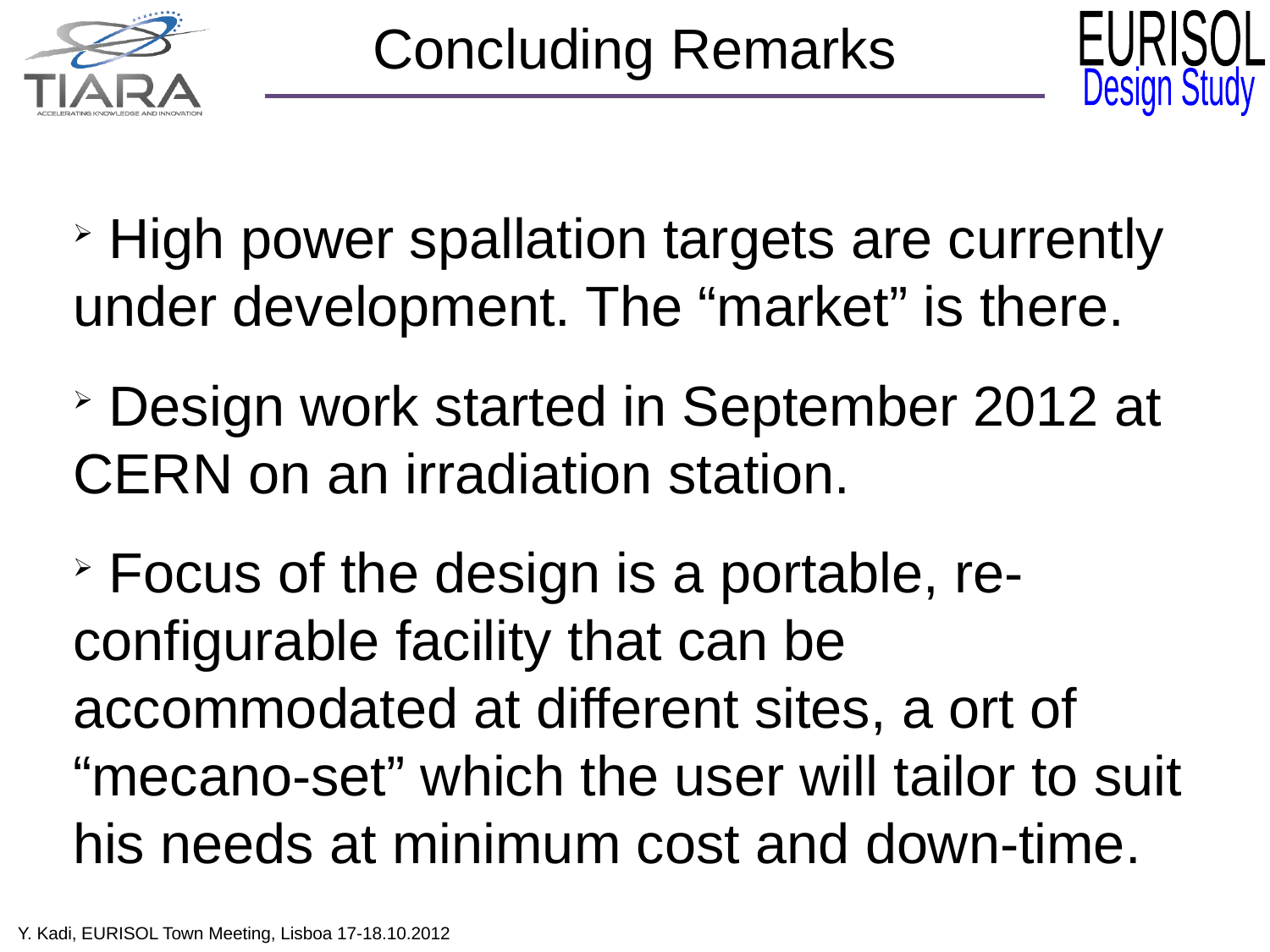

Concluding Remarks
 High power spallation targets are currently under development. The “market” is there.
 Design work started in September 2012 at  CERN on an irradiation station.
 Focus of the design is a portable, re-configurable facility that can be accommodated at different sites, a ort of “mecano-set” which the user will tailor to suit his needs at minimum cost and down-time.